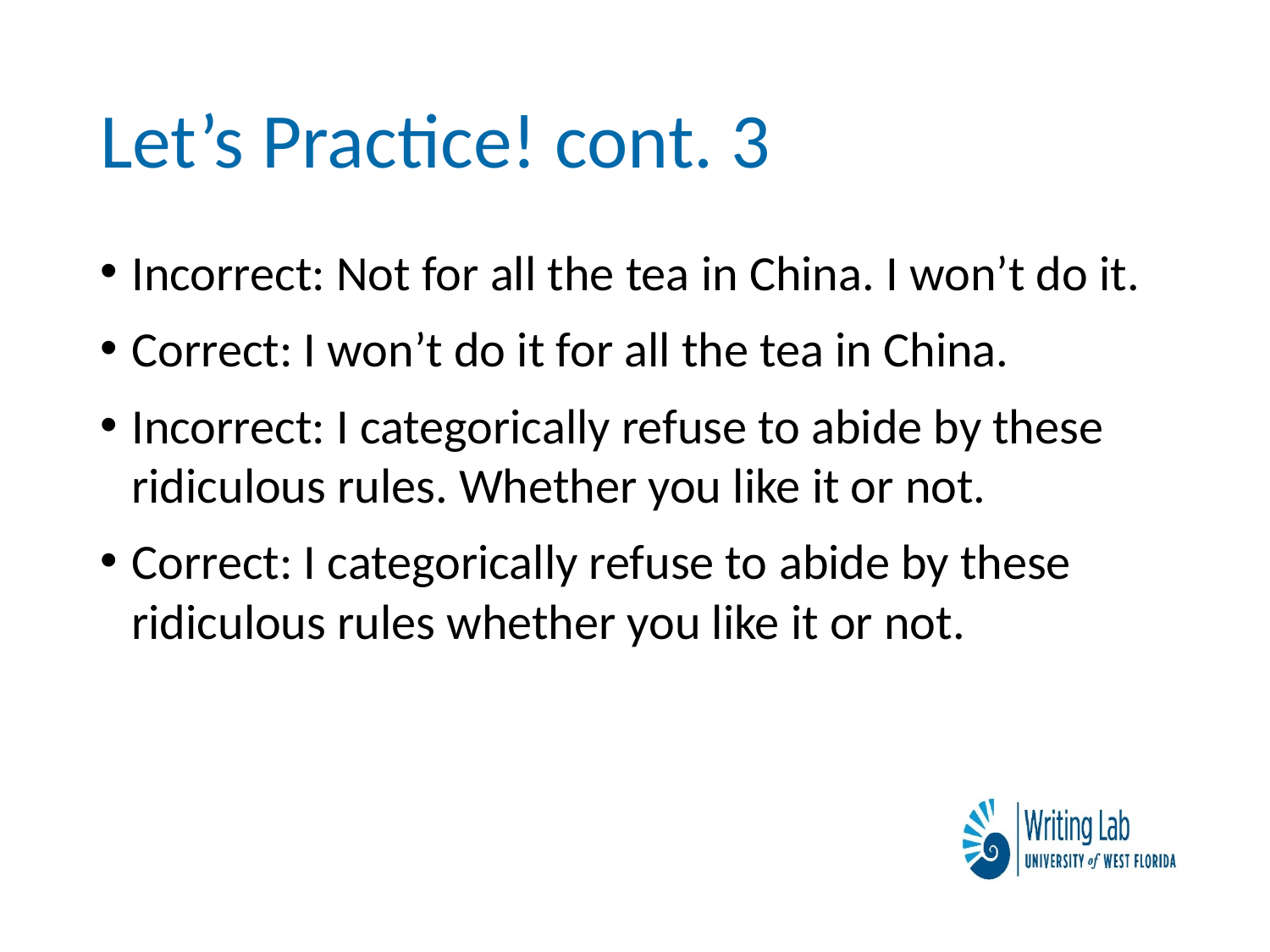

# Let’s Practice! cont. 3
Incorrect: Not for all the tea in China. I won’t do it.
Correct: I won’t do it for all the tea in China.
Incorrect: I categorically refuse to abide by these ridiculous rules. Whether you like it or not.
Correct: I categorically refuse to abide by these ridiculous rules whether you like it or not.